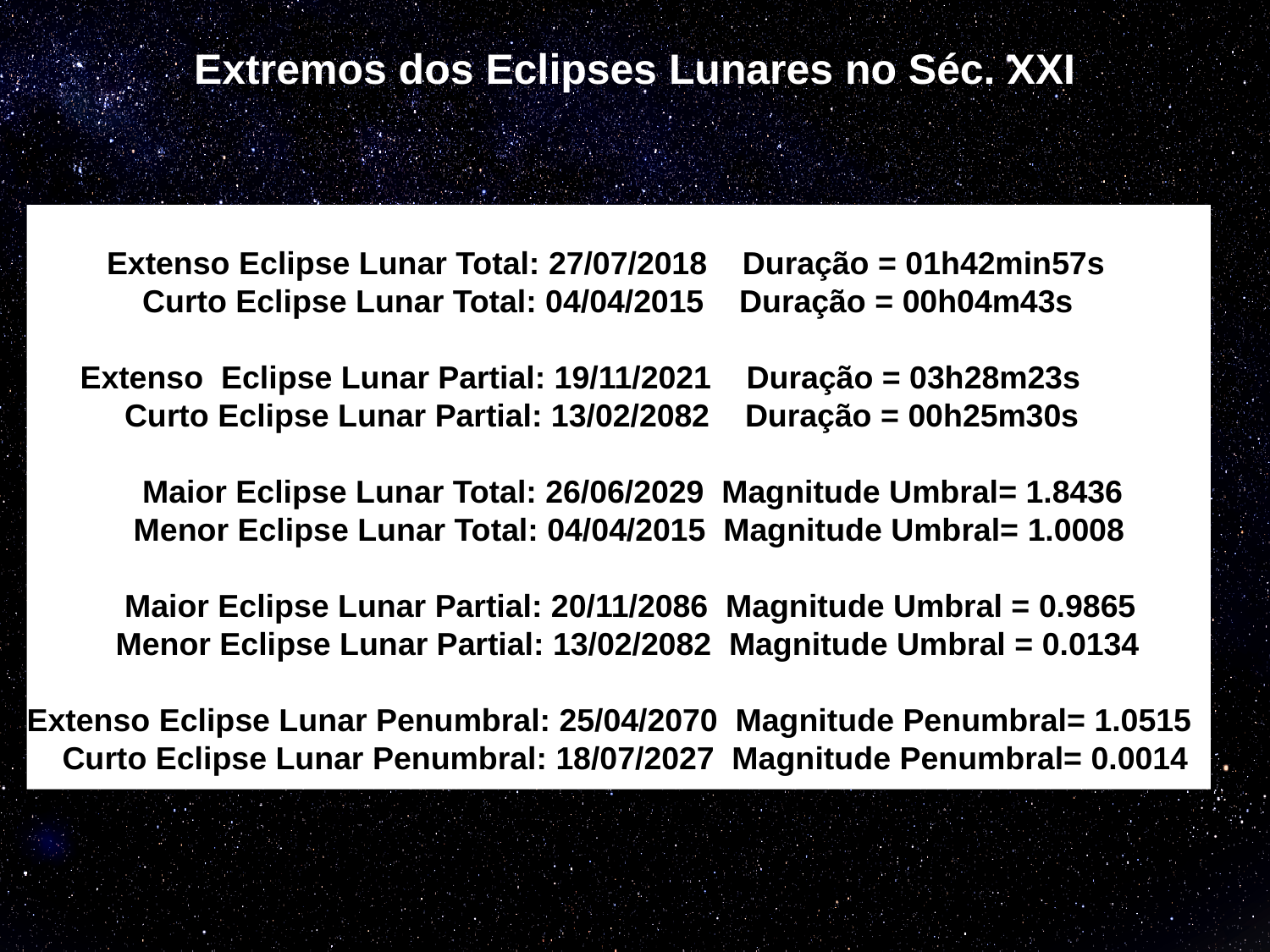

Extremos dos Eclipses Lunares no Séc. XXI
         Extenso Eclipse Lunar Total: 27/07/2018    Duração = 01h42min57s
             Curto Eclipse Lunar Total: 04/04/2015    Duração = 00h04m43s

      Extenso  Eclipse Lunar Partial: 19/11/2021    Duração = 03h28m23s
           Curto Eclipse Lunar Partial: 13/02/2082    Duração = 00h25m30s

             Maior Eclipse Lunar Total: 26/06/2029  Magnitude Umbral= 1.8436
            Menor Eclipse Lunar Total: 04/04/2015  Magnitude Umbral= 1.0008

           Maior Eclipse Lunar Partial: 20/11/2086  Magnitude Umbral = 0.9865
          Menor Eclipse Lunar Partial: 13/02/2082  Magnitude Umbral = 0.0134

Extenso Eclipse Lunar Penumbral: 25/04/2070  Magnitude Penumbral= 1.0515
    Curto Eclipse Lunar Penumbral: 18/07/2027  Magnitude Penumbral= 0.0014